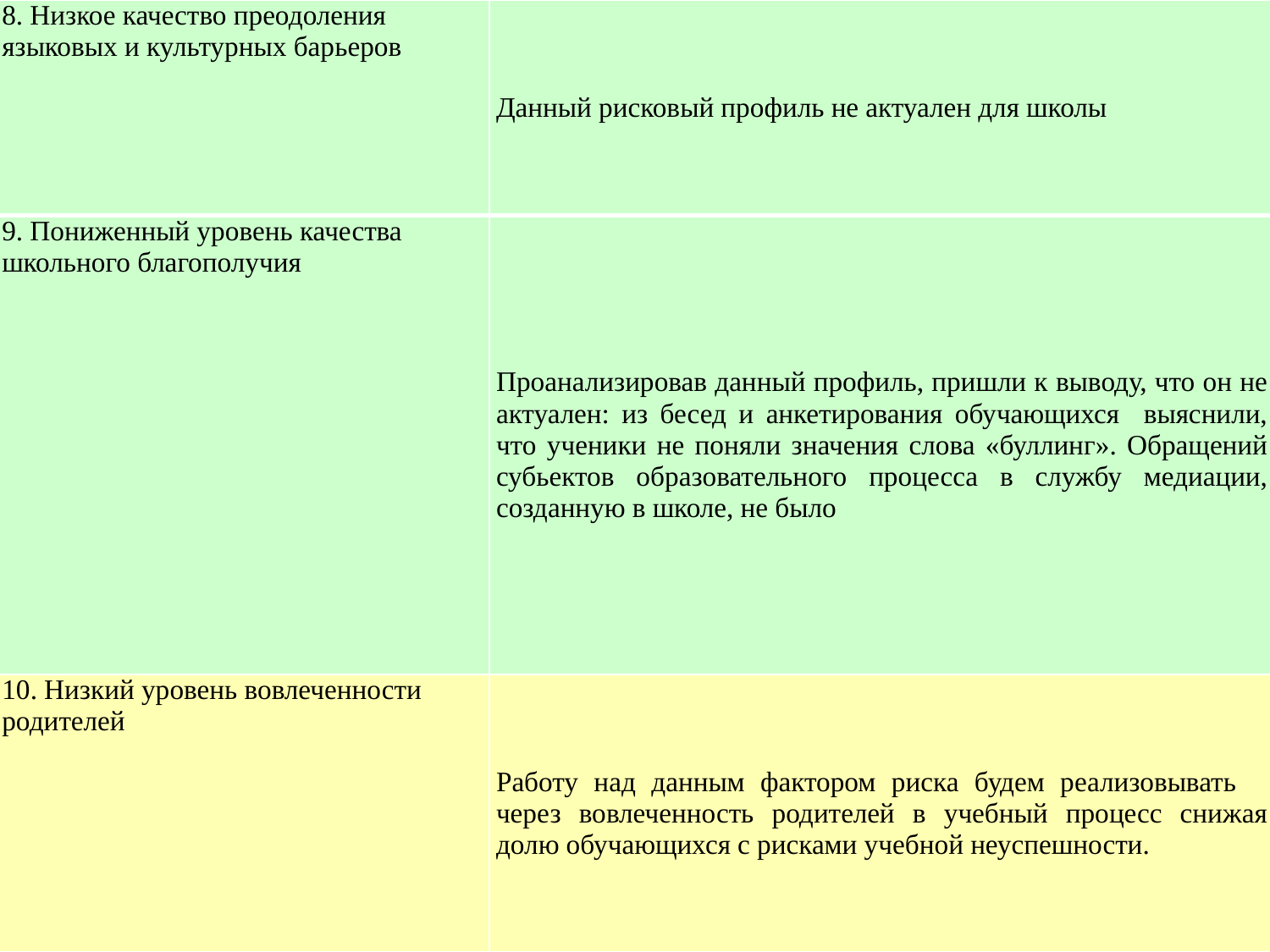

| 8. Низкое качество преодоления языковых и культурных барьеров | Данный рисковый профиль не актуален для школы |
| --- | --- |
| 9. Пониженный уровень качества школьного благополучия | Проанализировав данный профиль, пришли к выводу, что он не актуален: из бесед и анкетирования обучающихся выяснили, что ученики не поняли значения слова «буллинг». Обращений субьектов образовательного процесса в службу медиации, созданную в школе, не было |
| 10. Низкий уровень вовлеченности родителей | Работу над данным фактором риска будем реализовывать через вовлеченность родителей в учебный процесс снижая долю обучающихся с рисками учебной неуспешности. |
#